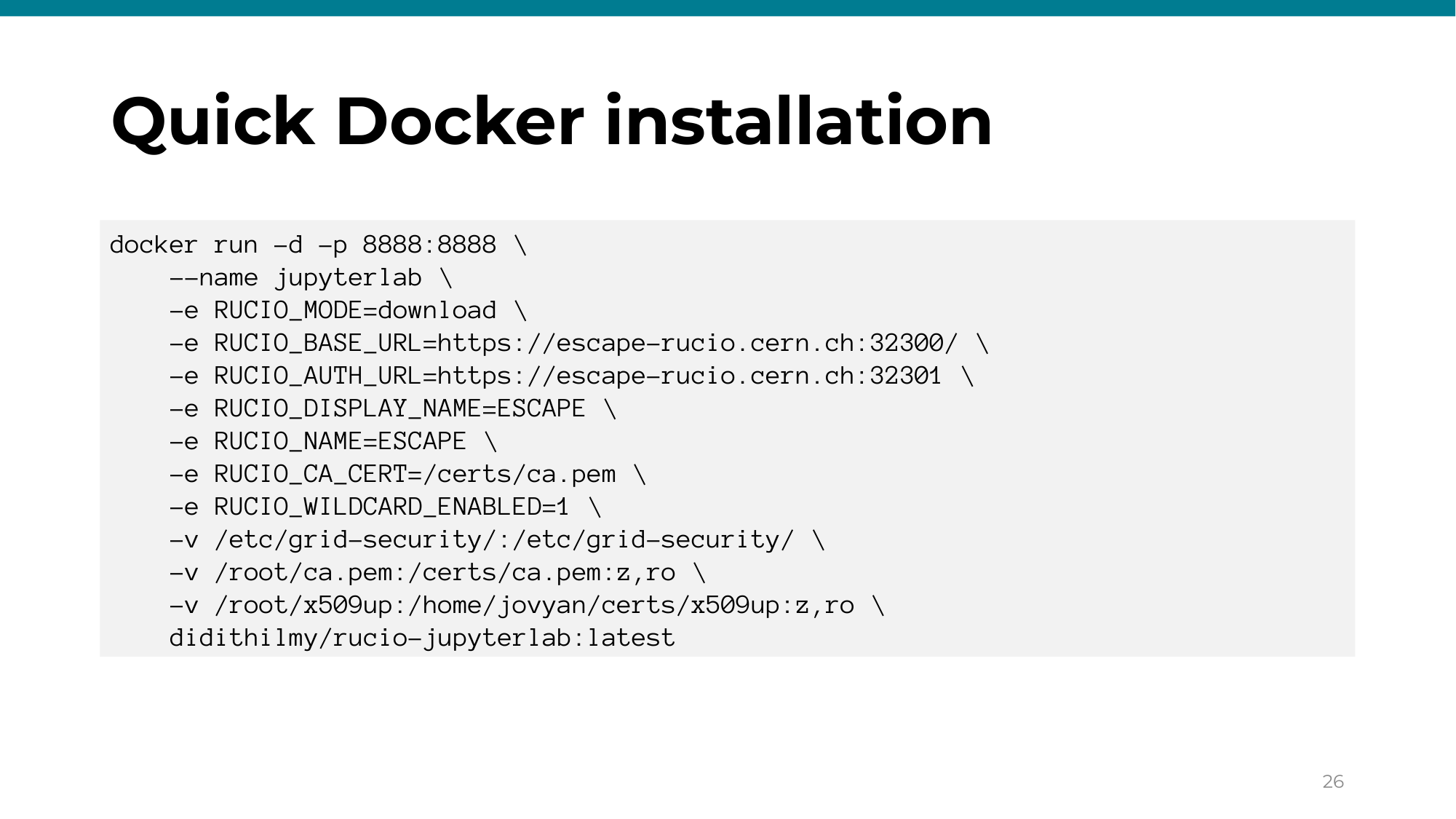

# Quick Docker installation
docker run -d -p 8888:8888 \
    --name jupyterlab \
    -e RUCIO_MODE=download \
    -e RUCIO_BASE_URL=https://escape-rucio.cern.ch:32300/ \
    -e RUCIO_AUTH_URL=https://escape-rucio.cern.ch:32301 \
    -e RUCIO_DISPLAY_NAME=ESCAPE \
    -e RUCIO_NAME=ESCAPE \
    -e RUCIO_CA_CERT=/certs/ca.pem \
    -e RUCIO_WILDCARD_ENABLED=1 \
    -v /etc/grid-security/:/etc/grid-security/ \
    -v /root/ca.pem:/certs/ca.pem:z,ro \
    -v /root/x509up:/home/jovyan/certs/x509up:z,ro \
    didithilmy/rucio-jupyterlab:latest
26